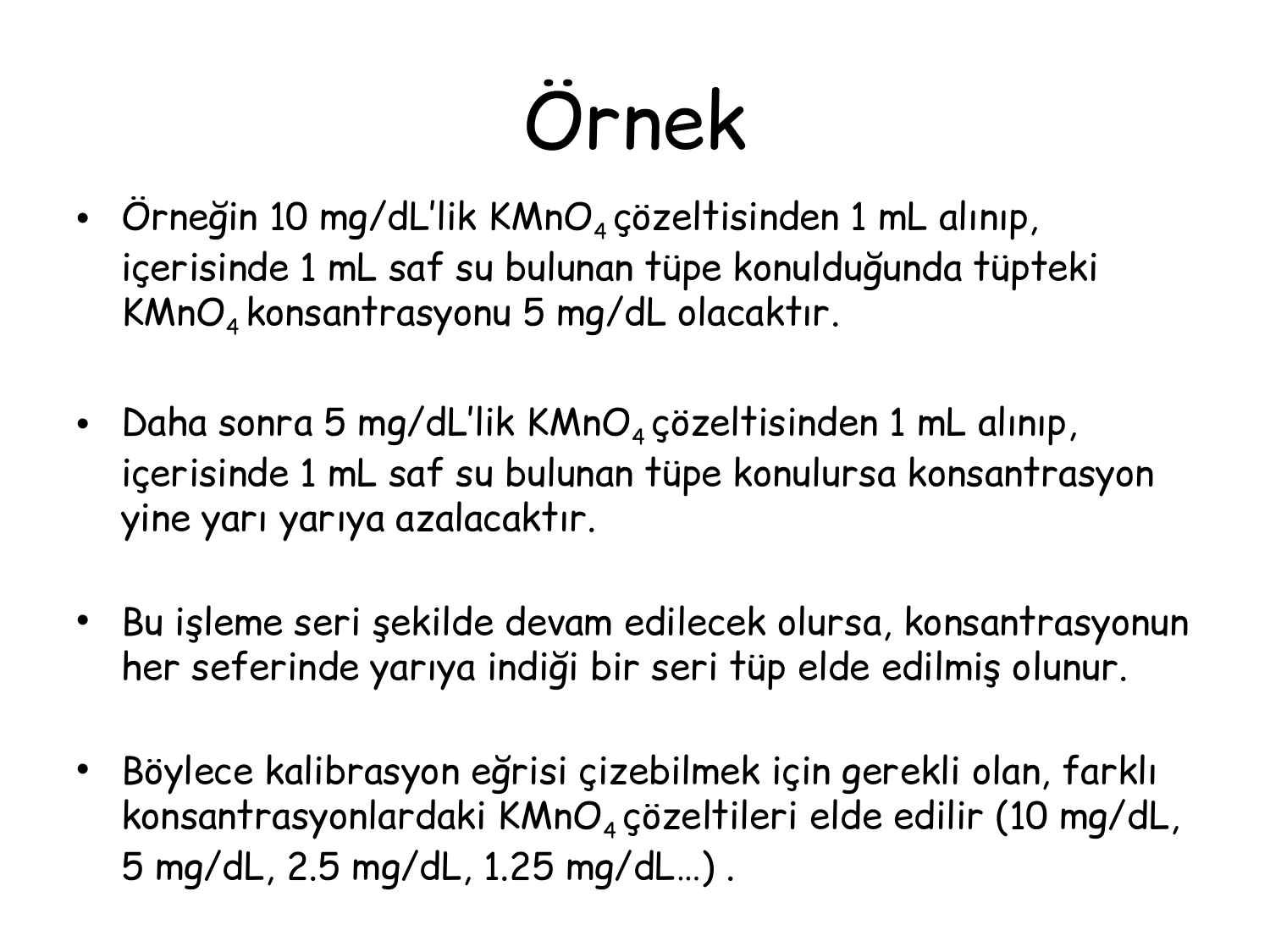

# Örnek
Örneğin 10 mg/dL’lik KMnO4 çözeltisinden 1 mL alınıp, içerisinde 1 mL saf su bulunan tüpe konulduğunda tüpteki KMnO4 konsantrasyonu 5 mg/dL olacaktır.

Daha sonra 5 mg/dL’lik KMnO4 çözeltisinden 1 mL alınıp, içerisinde 1 mL saf su bulunan tüpe konulursa konsantrasyon yine yarı yarıya azalacaktır.

Bu işleme seri şekilde devam edilecek olursa, konsantrasyonun her seferinde yarıya indiği bir seri tüp elde edilmiş olunur.

Böylece kalibrasyon eğrisi çizebilmek için gerekli olan, farklı konsantrasyonlardaki KMnO4 çözeltileri elde edilir (10 mg/dL, 5 mg/dL, 2.5 mg/dL, 1.25 mg/dL…) .